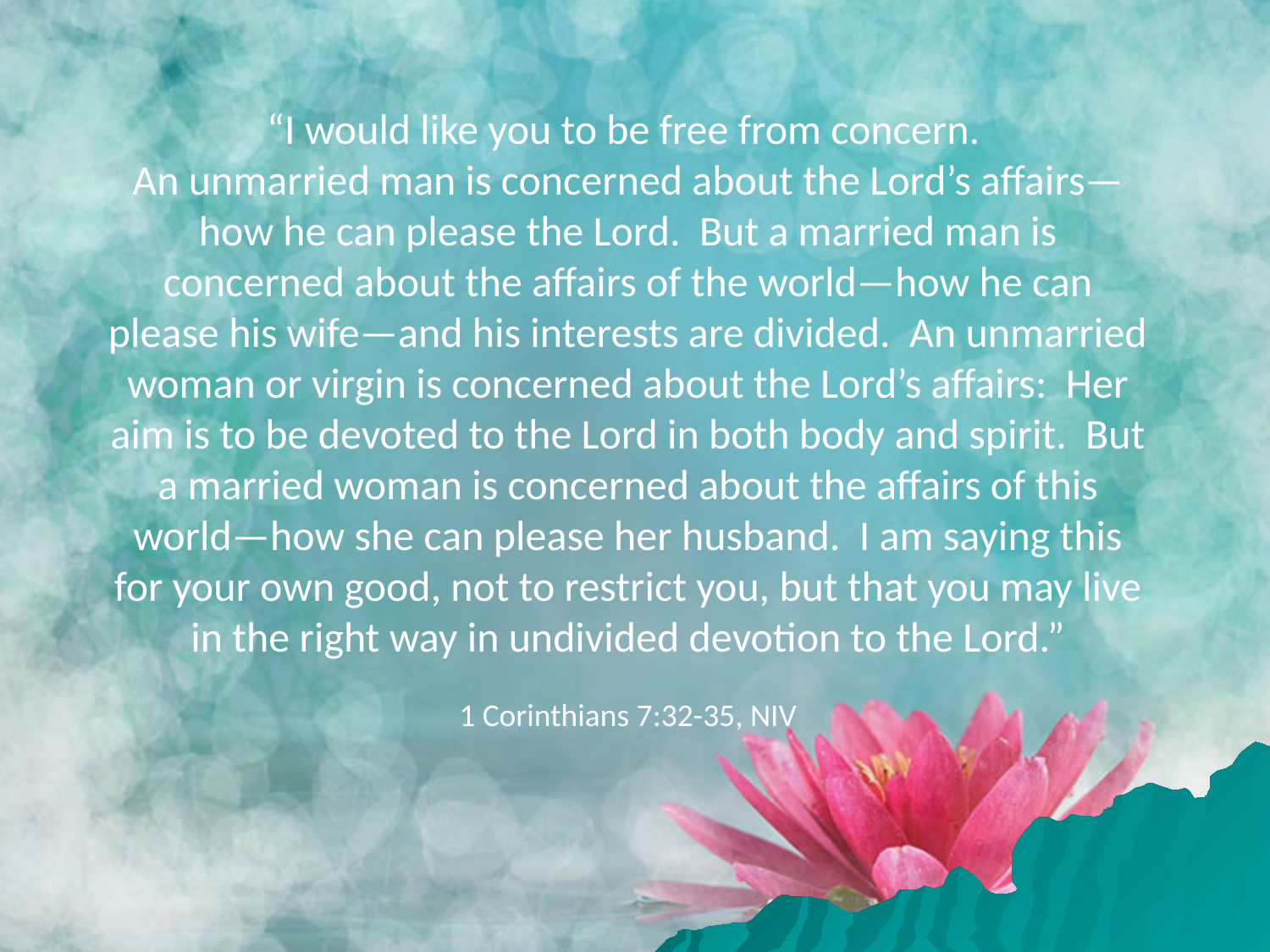

“I would like you to be free from concern.
An unmarried man is concerned about the Lord’s affairs—how he can please the Lord.  But a married man is concerned about the affairs of the world—how he can please his wife—and his interests are divided.  An unmarried woman or virgin is concerned about the Lord’s affairs:  Her aim is to be devoted to the Lord in both body and spirit.  But a married woman is concerned about the affairs of this world—how she can please her husband.  I am saying this for your own good, not to restrict you, but that you may live in the right way in undivided devotion to the Lord.”
1 Corinthians 7:32-35, NIV